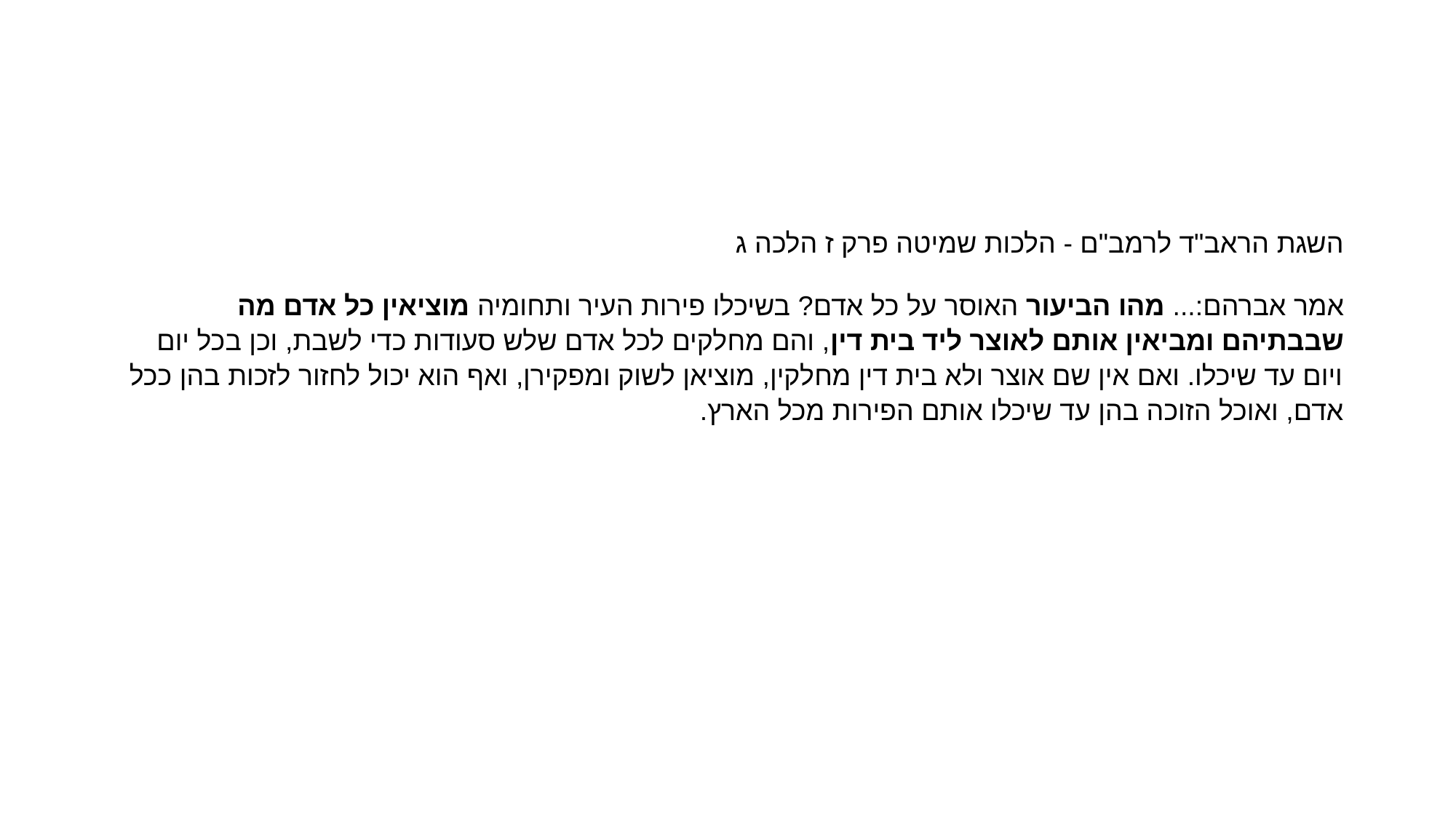

#
השגת הראב"ד לרמב"ם - הלכות שמיטה פרק ז הלכה ג
אמר אברהם:... מהו הביעור האוסר על כל אדם? בשיכלו פירות העיר ותחומיה מוציאין כל אדם מה שבבתיהם ומביאין אותם לאוצר ליד בית דין, והם מחלקים לכל אדם שלש סעודות כדי לשבת, וכן בכל יום ויום עד שיכלו. ואם אין שם אוצר ולא בית דין מחלקין, מוציאן לשוק ומפקירן, ואף הוא יכול לחזור לזכות בהן ככל אדם, ואוכל הזוכה בהן עד שיכלו אותם הפירות מכל הארץ.